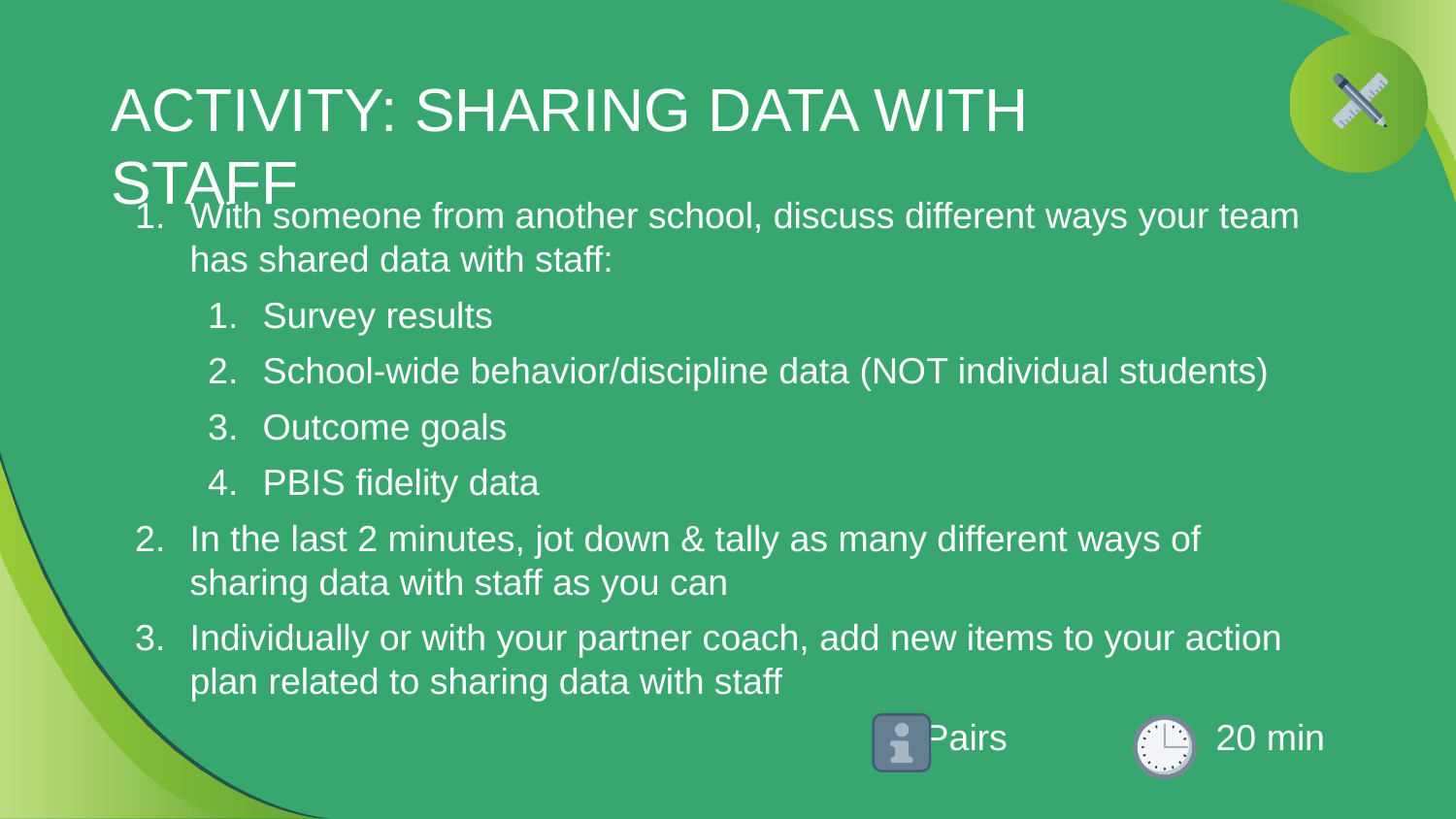

# ACTIVITY: SHARING DATA WITH STAFF
With someone from another school, discuss different ways your team has shared data with staff:
Survey results
School-wide behavior/discipline data (NOT individual students)
Outcome goals
PBIS fidelity data
In the last 2 minutes, jot down & tally as many different ways of sharing data with staff as you can
Individually or with your partner coach, add new items to your action plan related to sharing data with staff
Pairs	         	20 min